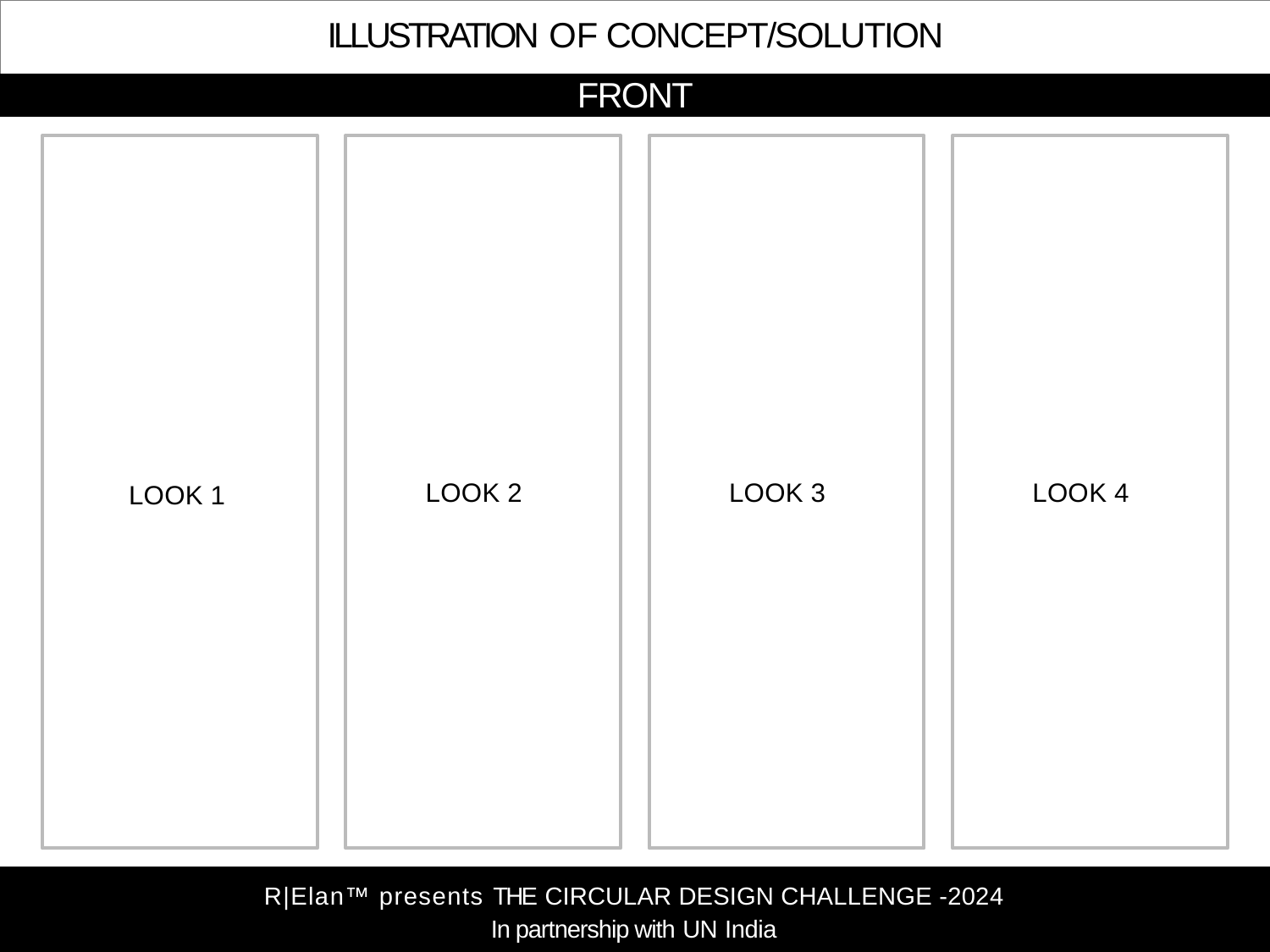

# ILLUSTRATION OF CONCEPT/SOLUTION
FRONT

LOOK 2
LOOK 3
LOOK 4
LOOK 1

CIRCULAR DESIGN CHALLENGE 2022
R|Elan™ presents THE CIRCULAR DESIGN CHALLENGE -2024
In partnership with UN India